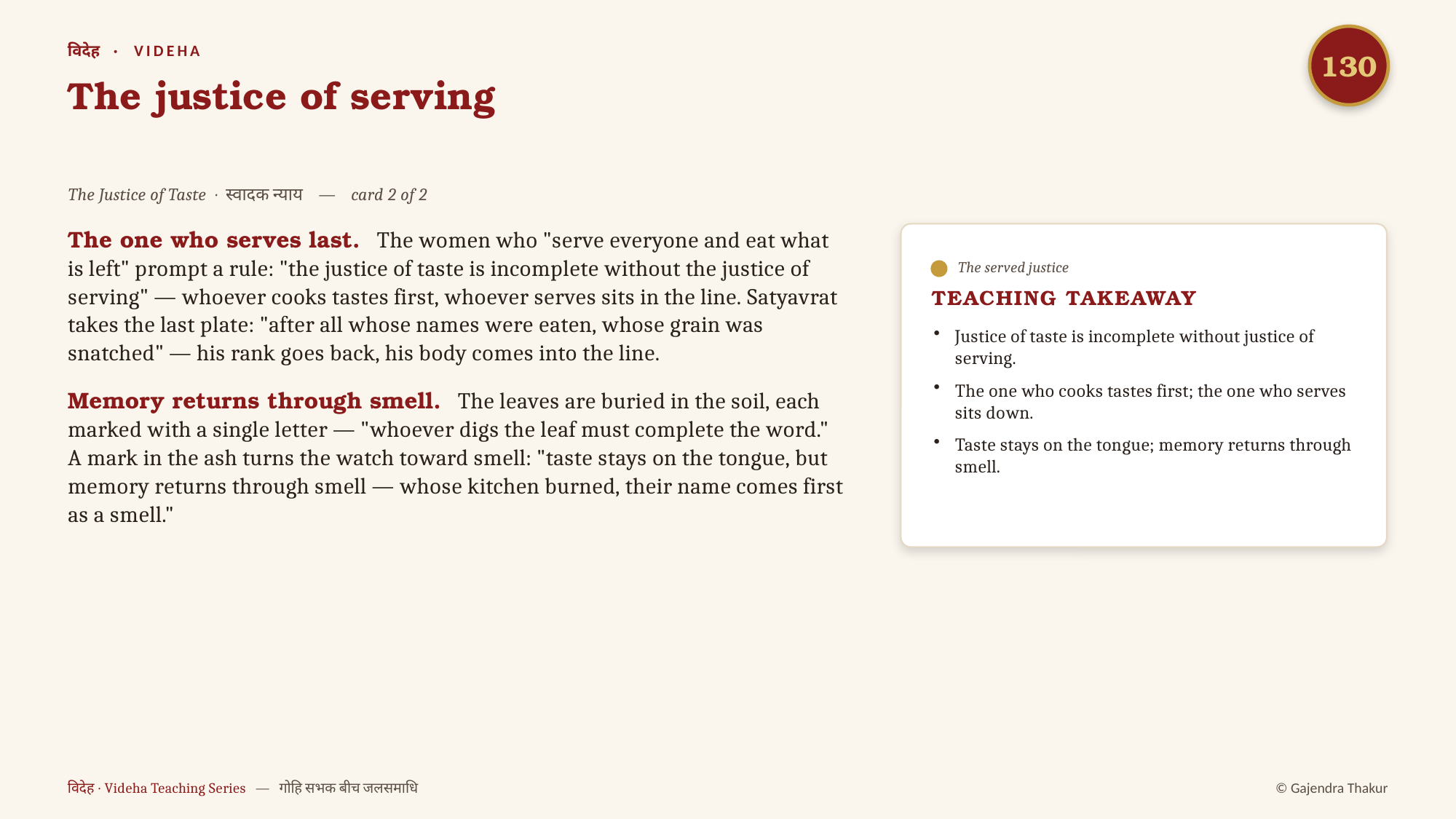

130
विदेह  ·  VIDEHA
The justice of serving
The Justice of Taste  ·  स्वादक न्याय    —    card 2 of 2
The one who serves last.  The women who "serve everyone and eat what is left" prompt a rule: "the justice of taste is incomplete without the justice of serving" — whoever cooks tastes first, whoever serves sits in the line. Satyavrat takes the last plate: "after all whose names were eaten, whose grain was snatched" — his rank goes back, his body comes into the line.
Memory returns through smell.  The leaves are buried in the soil, each marked with a single letter — "whoever digs the leaf must complete the word." A mark in the ash turns the watch toward smell: "taste stays on the tongue, but memory returns through smell — whose kitchen burned, their name comes first as a smell."

The served justice

TEACHING TAKEAWAY
Justice of taste is incomplete without justice of serving.
The one who cooks tastes first; the one who serves sits down.
Taste stays on the tongue; memory returns through smell.
विदेह · Videha Teaching Series   —   गोहि सभक बीच जलसमाधि
© Gajendra Thakur